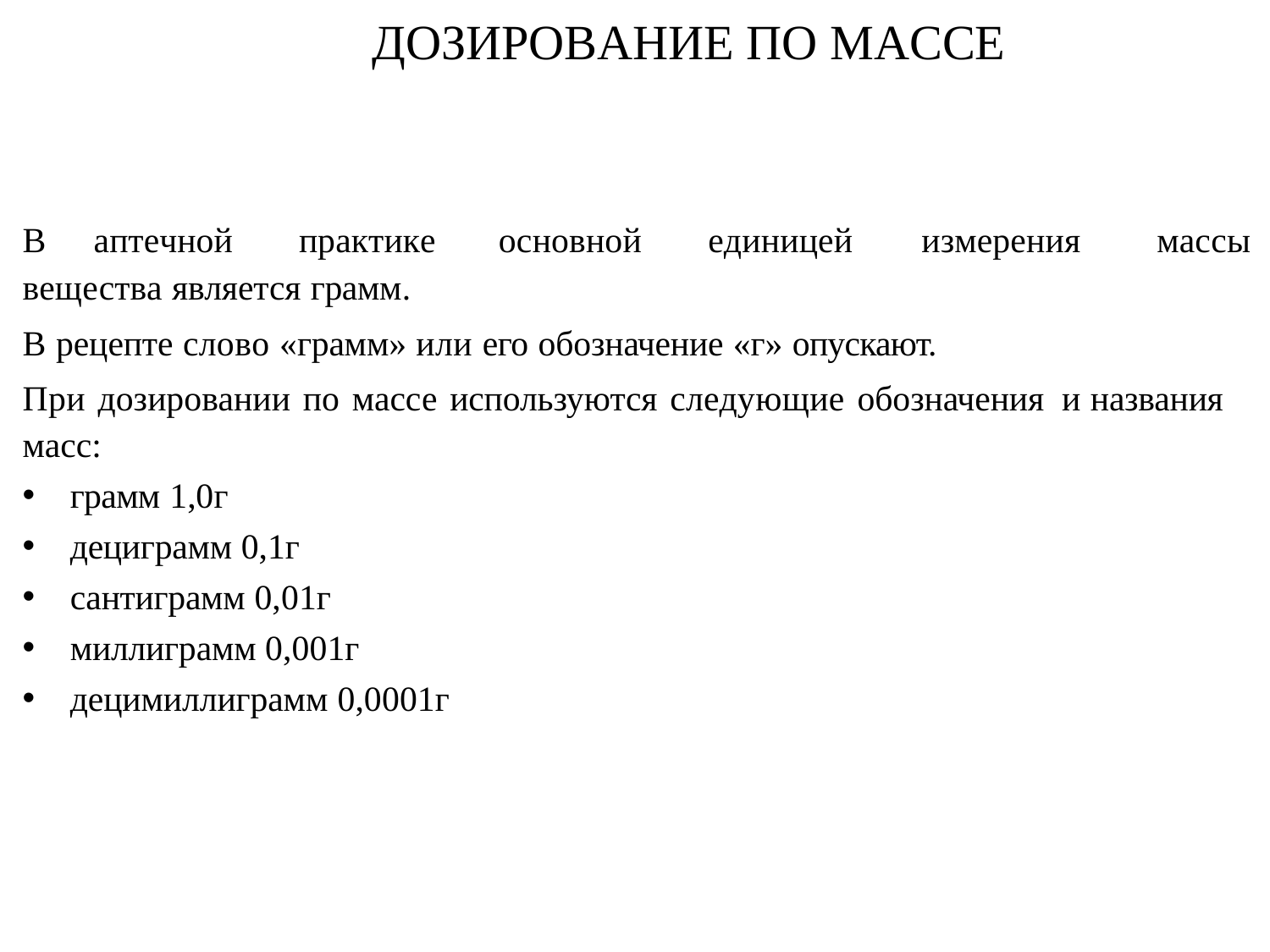

# ДОЗИРОВАНИЕ ПО МАССЕ
В	аптечной	практике	основной	единицей	измерения	массы  вещества является грамм.
В рецепте слово «грамм» или его обозначение «г» опускают.
При дозировании по массе используются следующие обозначения  и названия масс:
грамм 1,0г
дециграмм 0,1г
сантиграмм 0,01г
миллиграмм 0,001г
децимиллиграмм 0,0001г